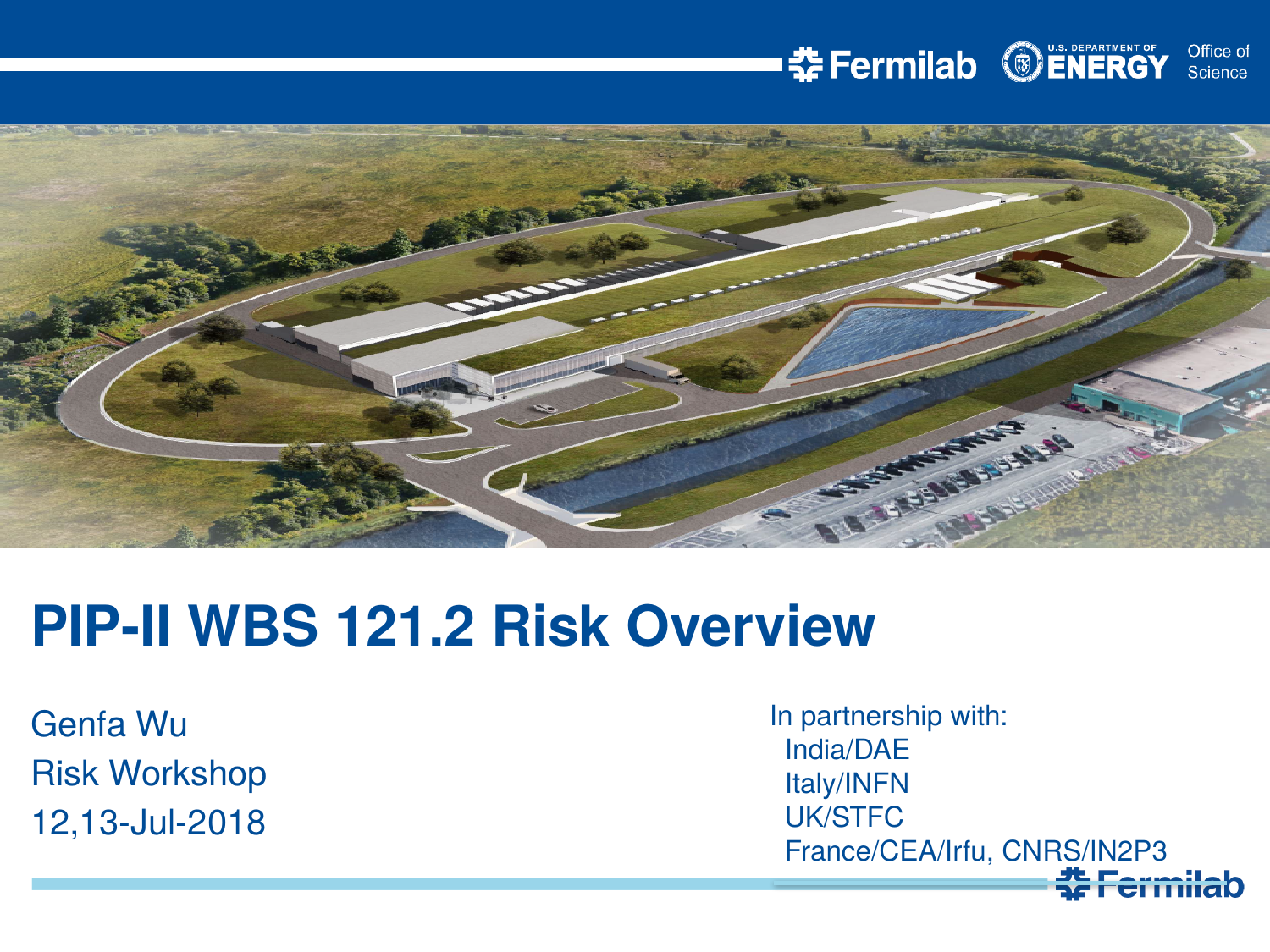

PIP-II WBS 121.2 Risk Overview
Genfa Wu
Risk Workshop
12,13-Jul-2018